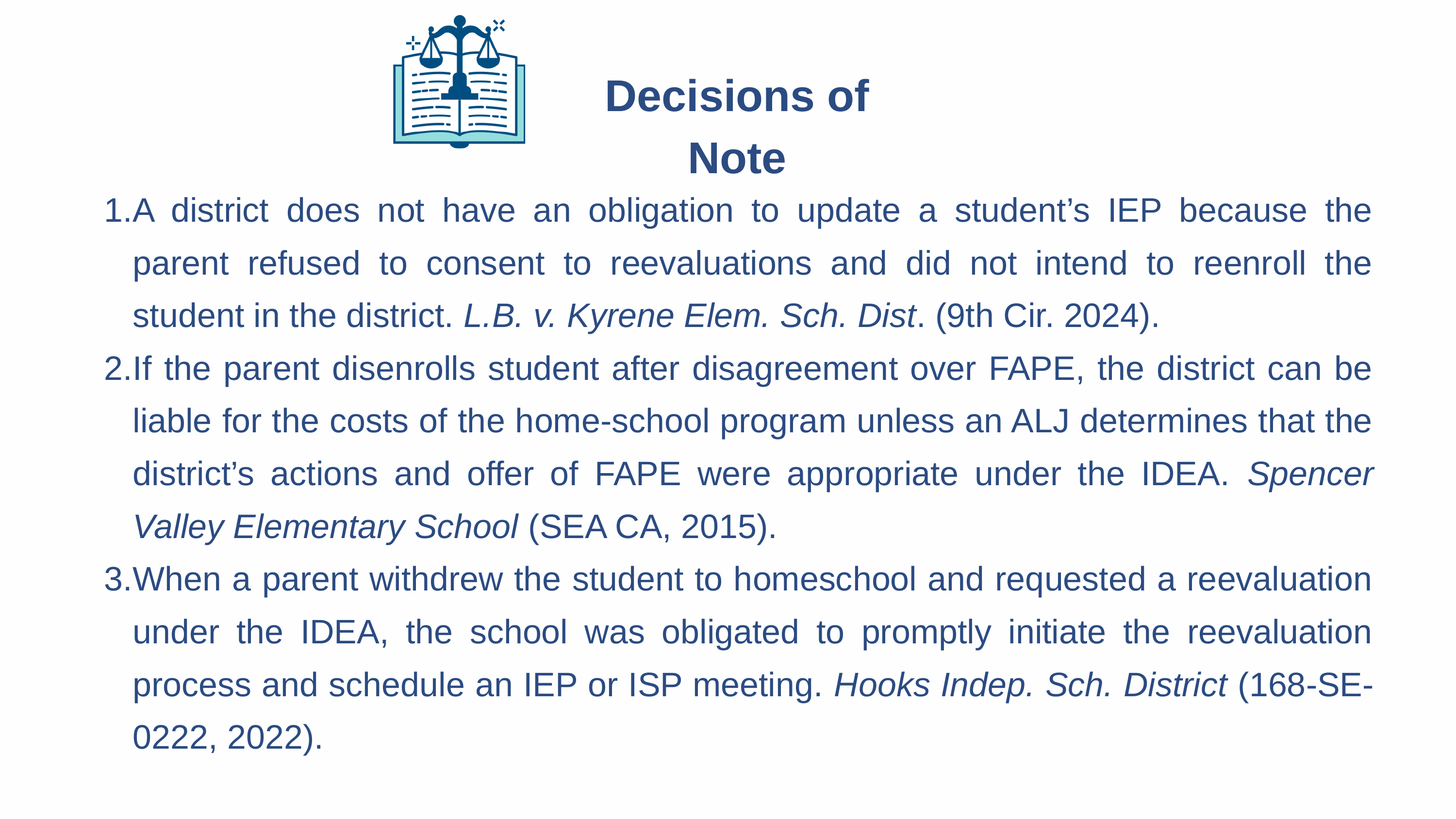

Decisions of Note
A district does not have an obligation to update a student’s IEP because the parent refused to consent to reevaluations and did not intend to reenroll the student in the district. L.B. v. Kyrene Elem. Sch. Dist. (9th Cir. 2024).
If the parent disenrolls student after disagreement over FAPE, the district can be liable for the costs of the home-school program unless an ALJ determines that the district’s actions and offer of FAPE were appropriate under the IDEA. Spencer Valley Elementary School (SEA CA, 2015).
When a parent withdrew the student to homeschool and requested a reevaluation under the IDEA, the school was obligated to promptly initiate the reevaluation process and schedule an IEP or ISP meeting. Hooks Indep. Sch. District (168-SE-0222, 2022).